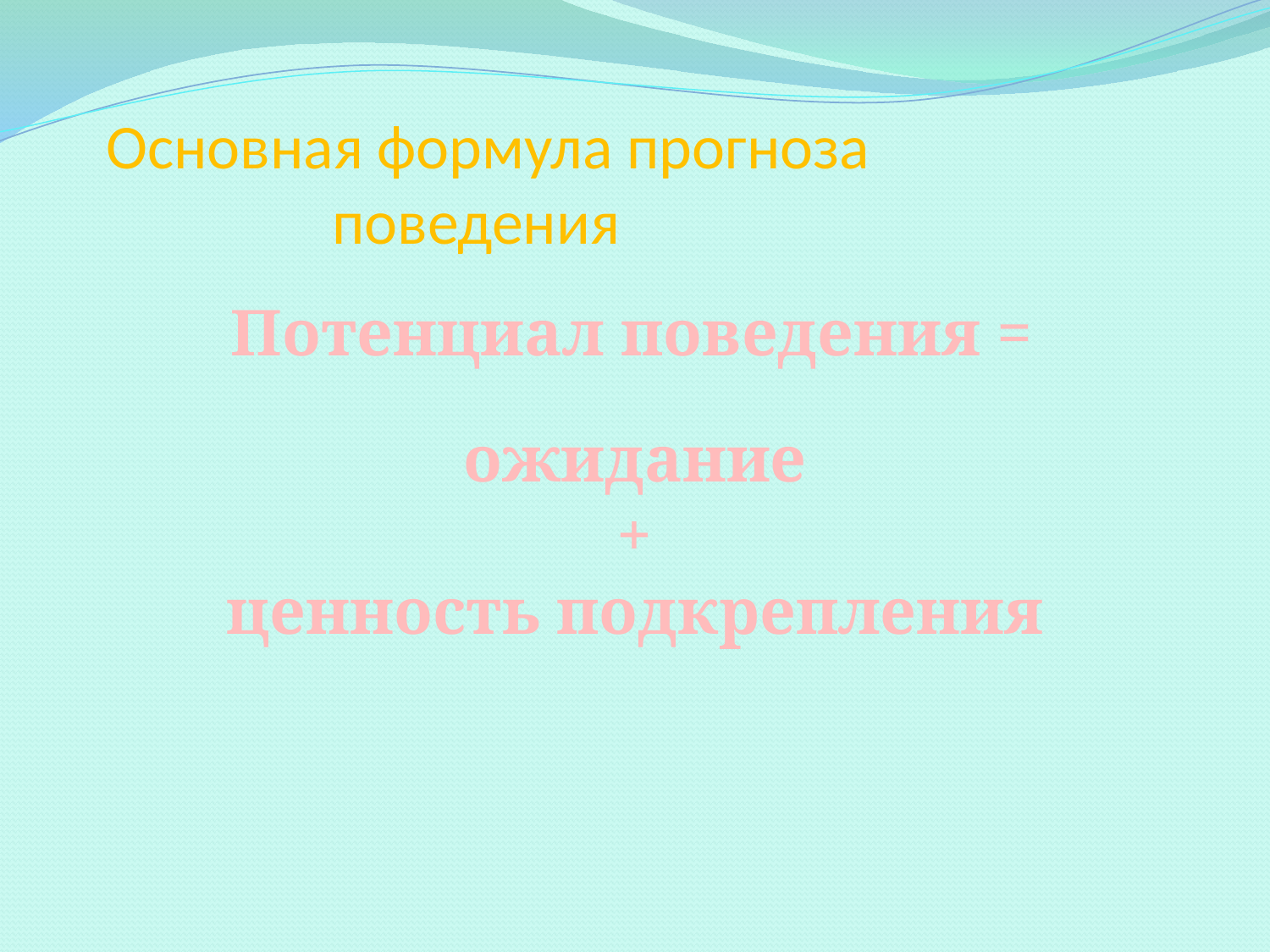

# Основная формула прогноза поведения
Потенциал поведения =
ожидание
+
ценность подкрепления